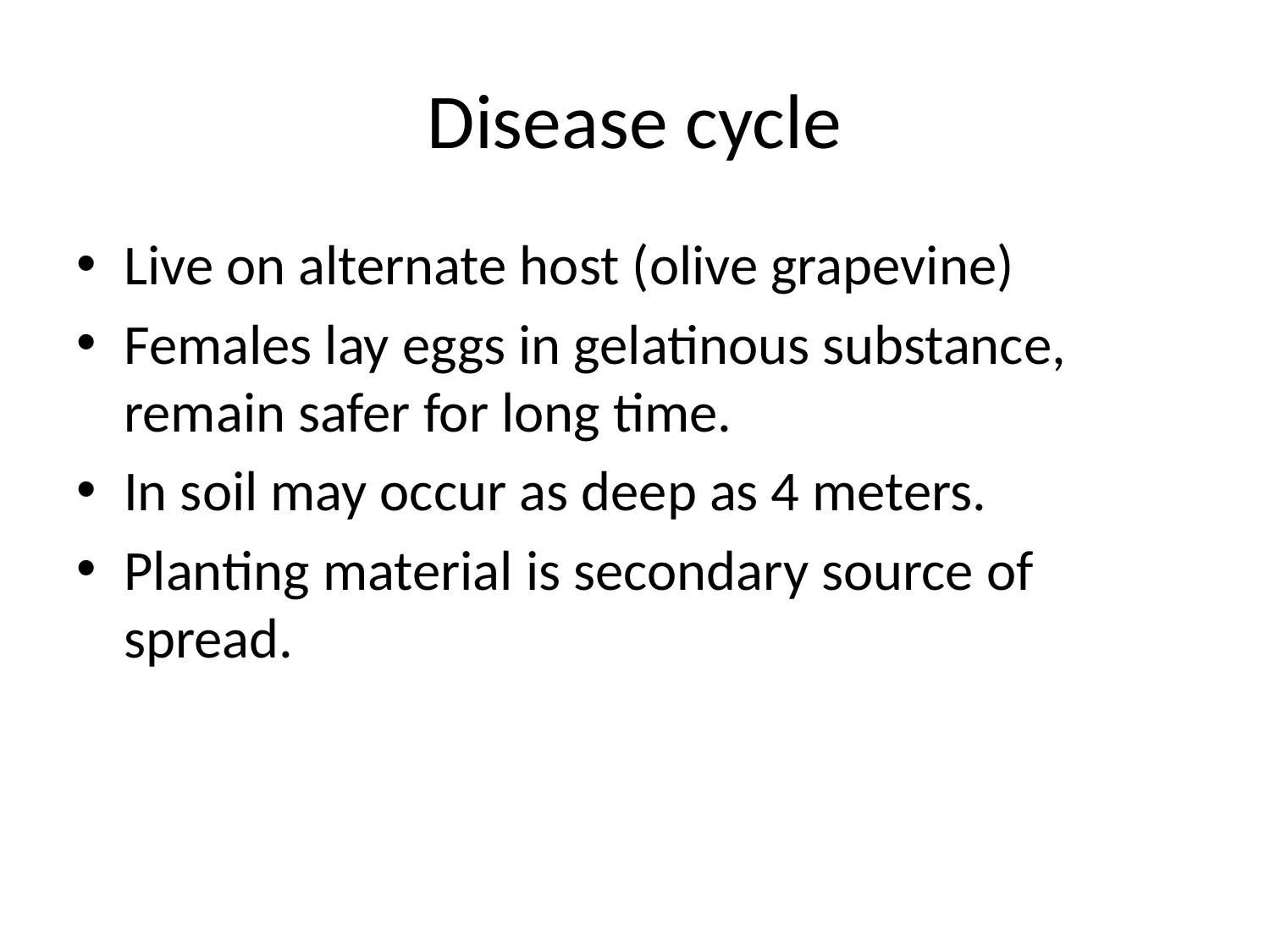

# Disease cycle
Live on alternate host (olive grapevine)
Females lay eggs in gelatinous substance, remain safer for long time.
In soil may occur as deep as 4 meters.
Planting material is secondary source of spread.